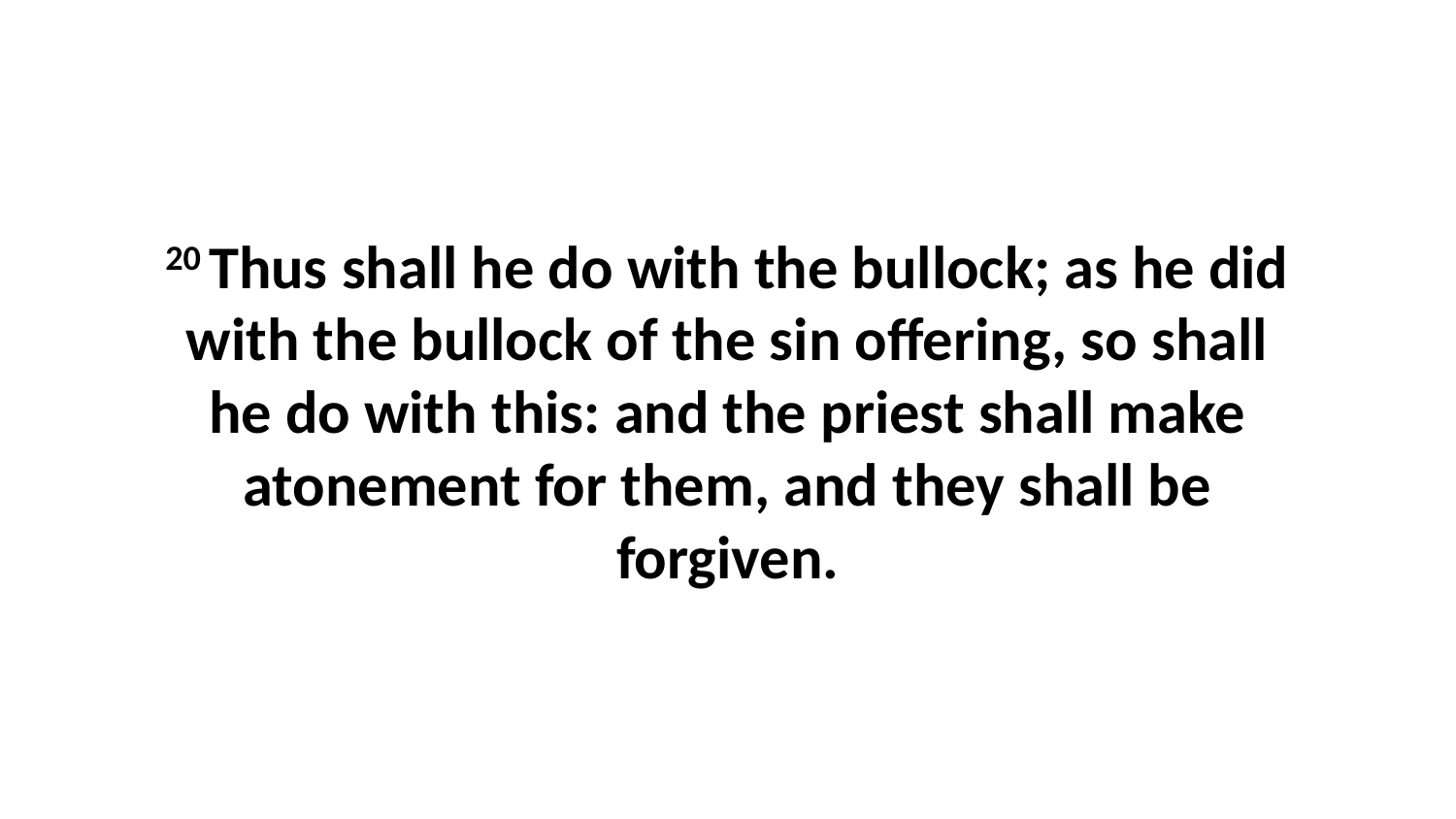

20 Thus shall he do with the bullock; as he did with the bullock of the sin offering, so shall he do with this: and the priest shall make atonement for them, and they shall be forgiven.